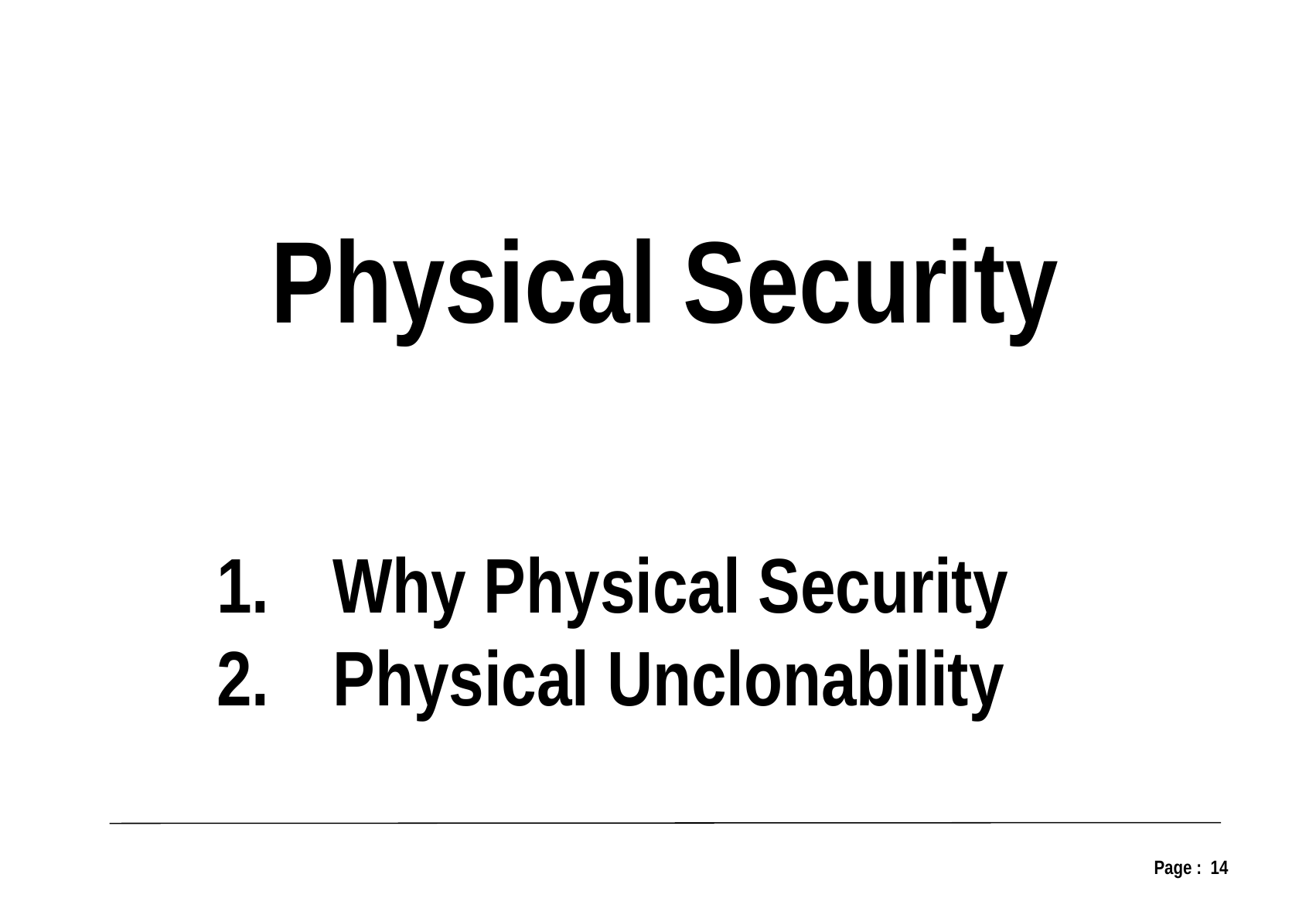

Physical Security
Why Physical Security
Physical Unclonability